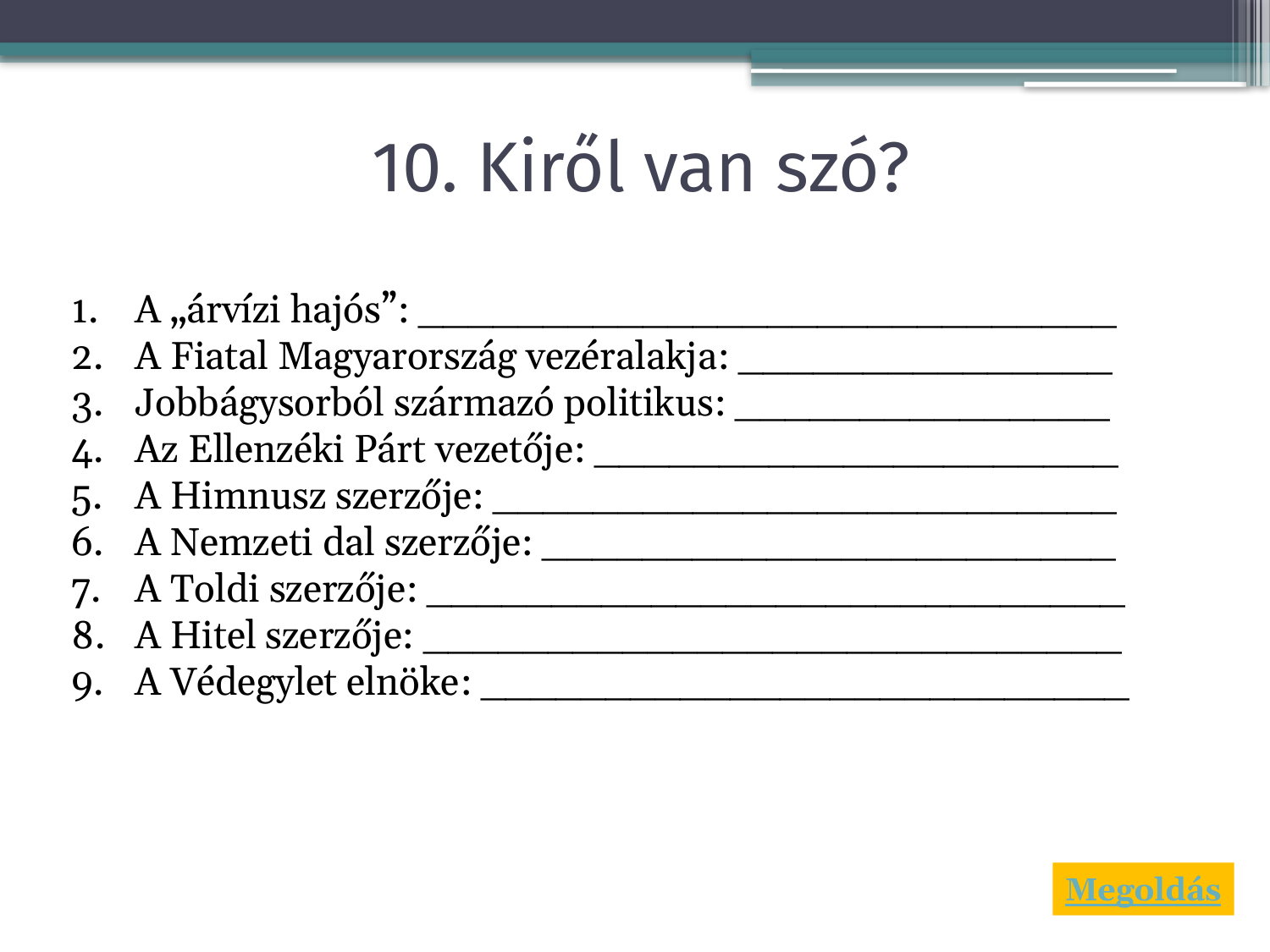

# 10. Kiről van szó?
A „árvízi hajós”: ____________________________
A Fiatal Magyarország vezéralakja: _______________
Jobbágysorból származó politikus: _______________
Az Ellenzéki Párt vezetője: _____________________
A Himnusz szerzője: _________________________
A Nemzeti dal szerzője: _______________________
A Toldi szerzője: ____________________________
A Hitel szerzője: ____________________________
A Védegylet elnöke: __________________________
Megoldás